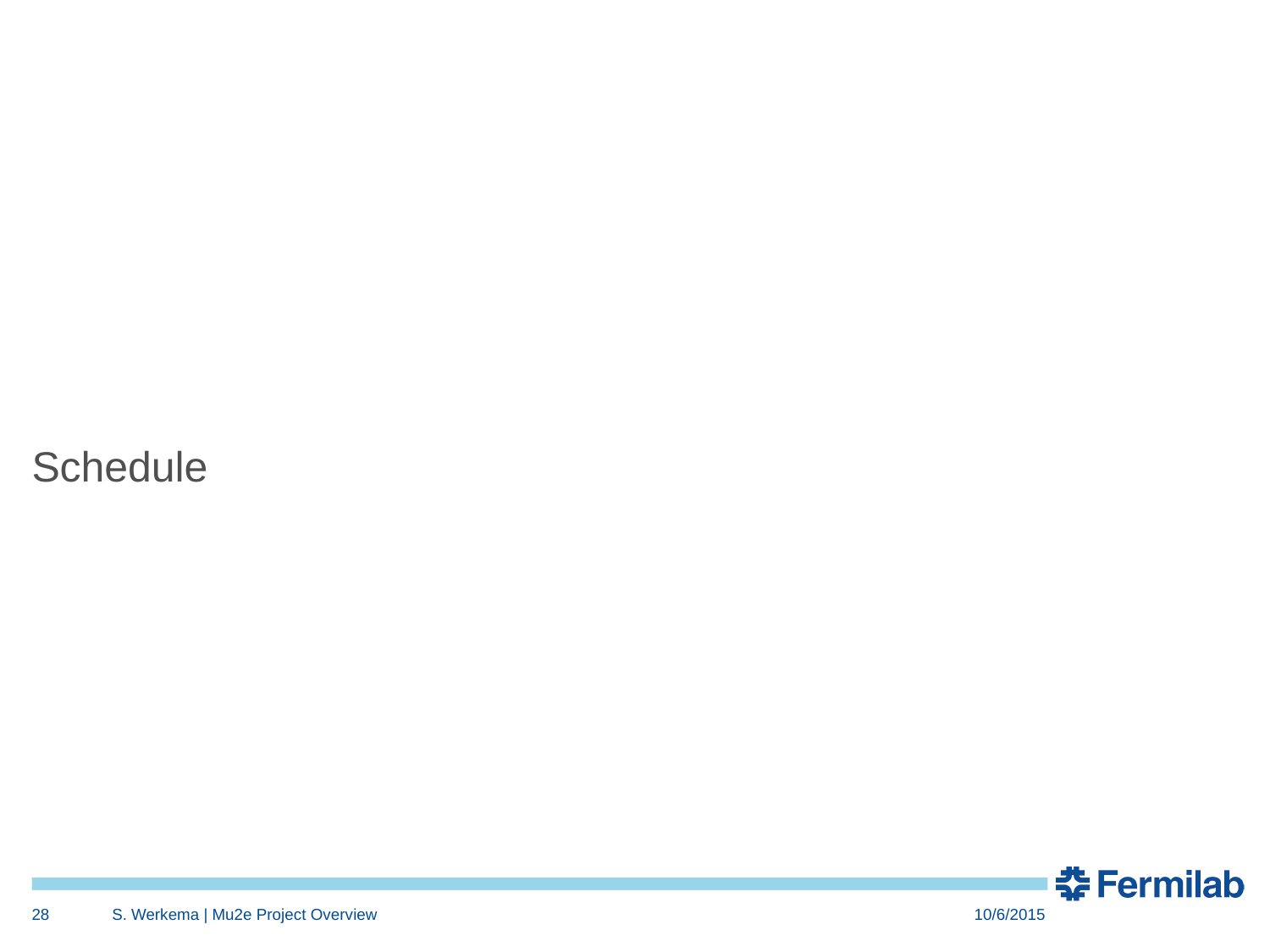

Schedule

28
S. Werkema | Mu2e Project Overview
10/6/2015